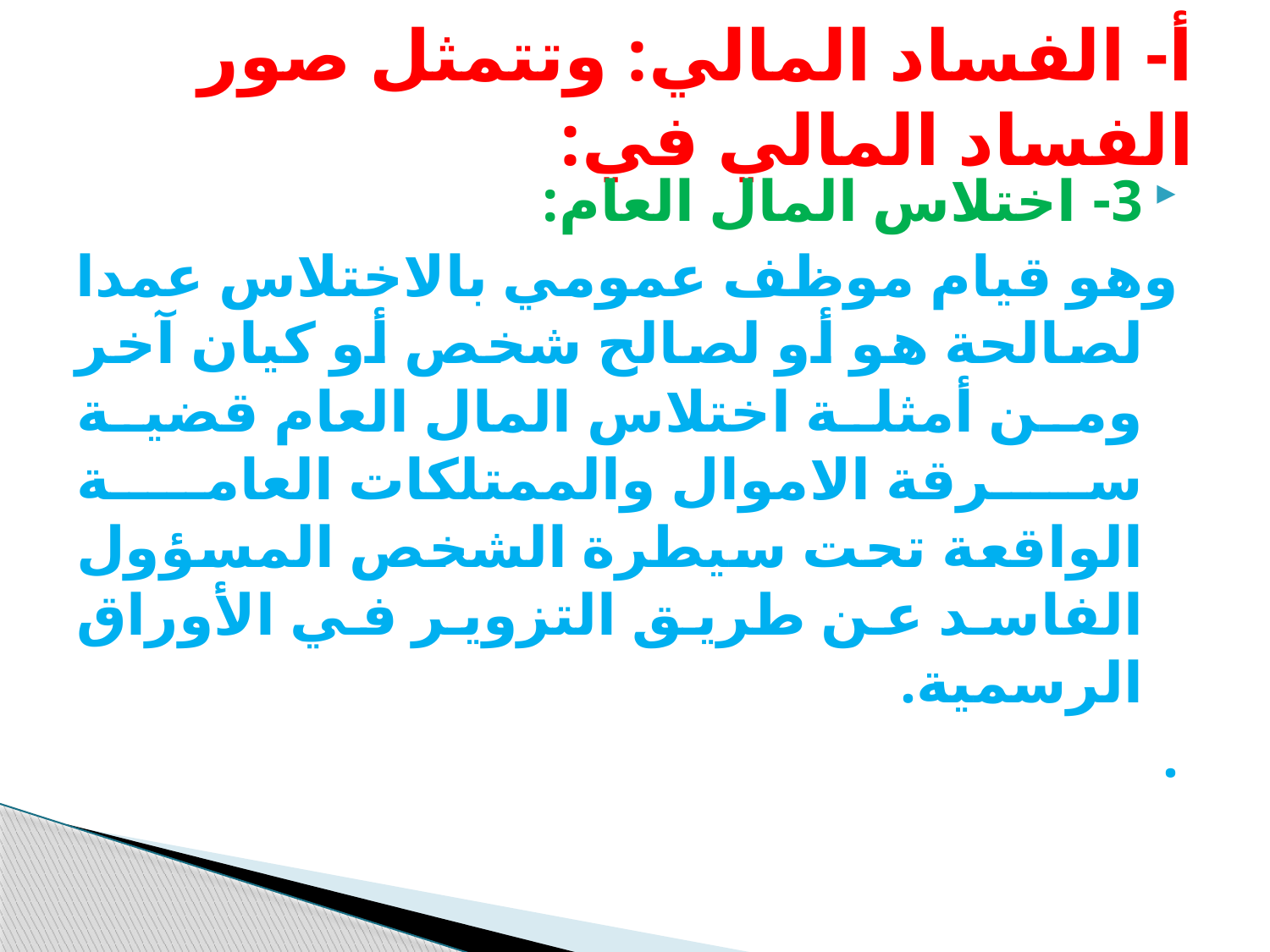

# أ- الفساد المالي: وتتمثل صور الفساد المالي في:
3- اختلاس المال العام:
وهو قيام موظف عمومي بالاختلاس عمدا لصالحة هو أو لصالح شخص أو كيان آخر ومن أمثلة اختلاس المال العام قضية سرقة الاموال والممتلكات العامة الواقعة تحت سيطرة الشخص المسؤول الفاسد عن طريق التزوير في الأوراق الرسمية.
.